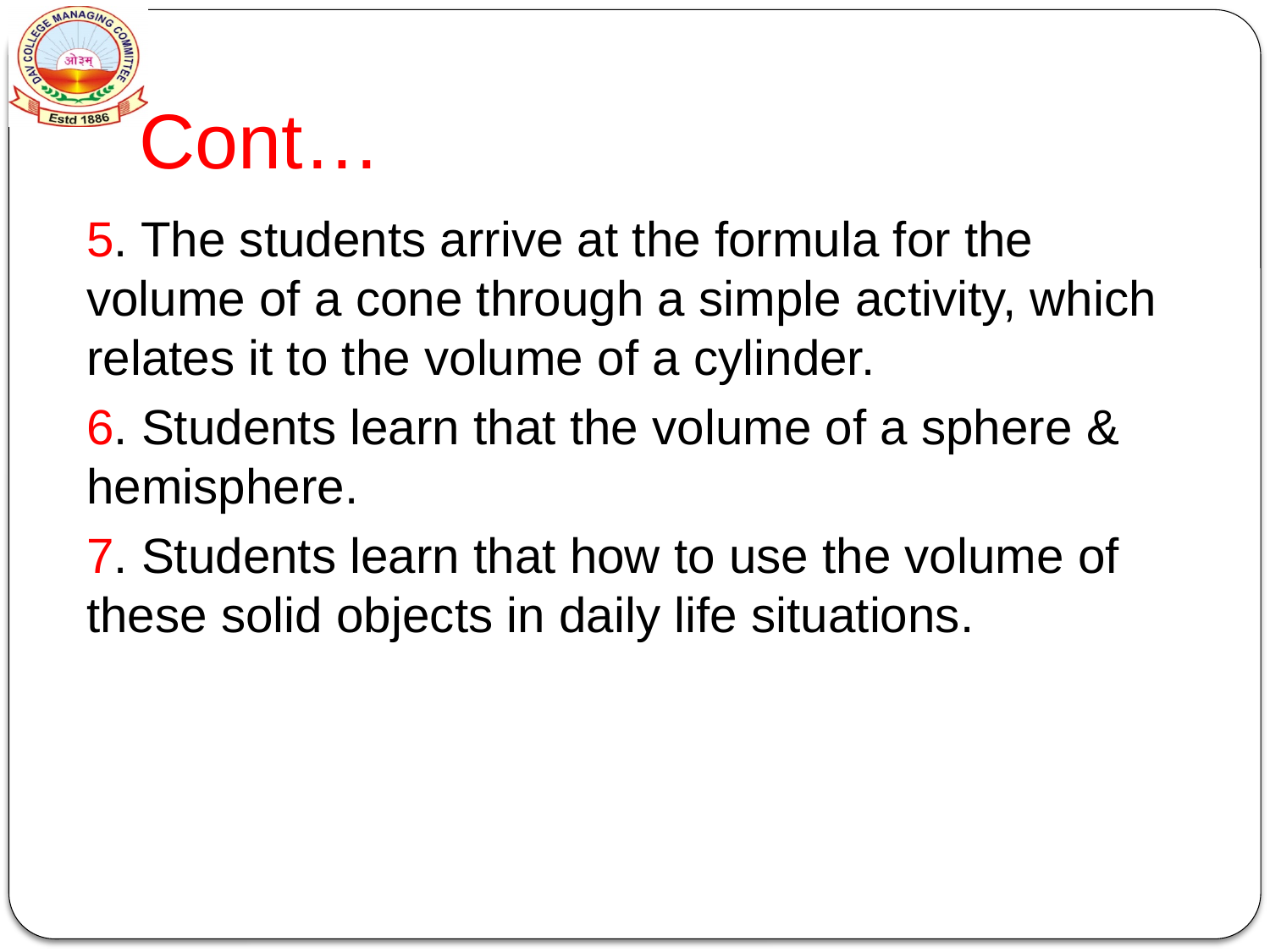

# Cont…
5. The students arrive at the formula for the volume of a cone through a simple activity, which relates it to the volume of a cylinder.
6. Students learn that the volume of a sphere & hemisphere.
7. Students learn that how to use the volume of these solid objects in daily life situations.